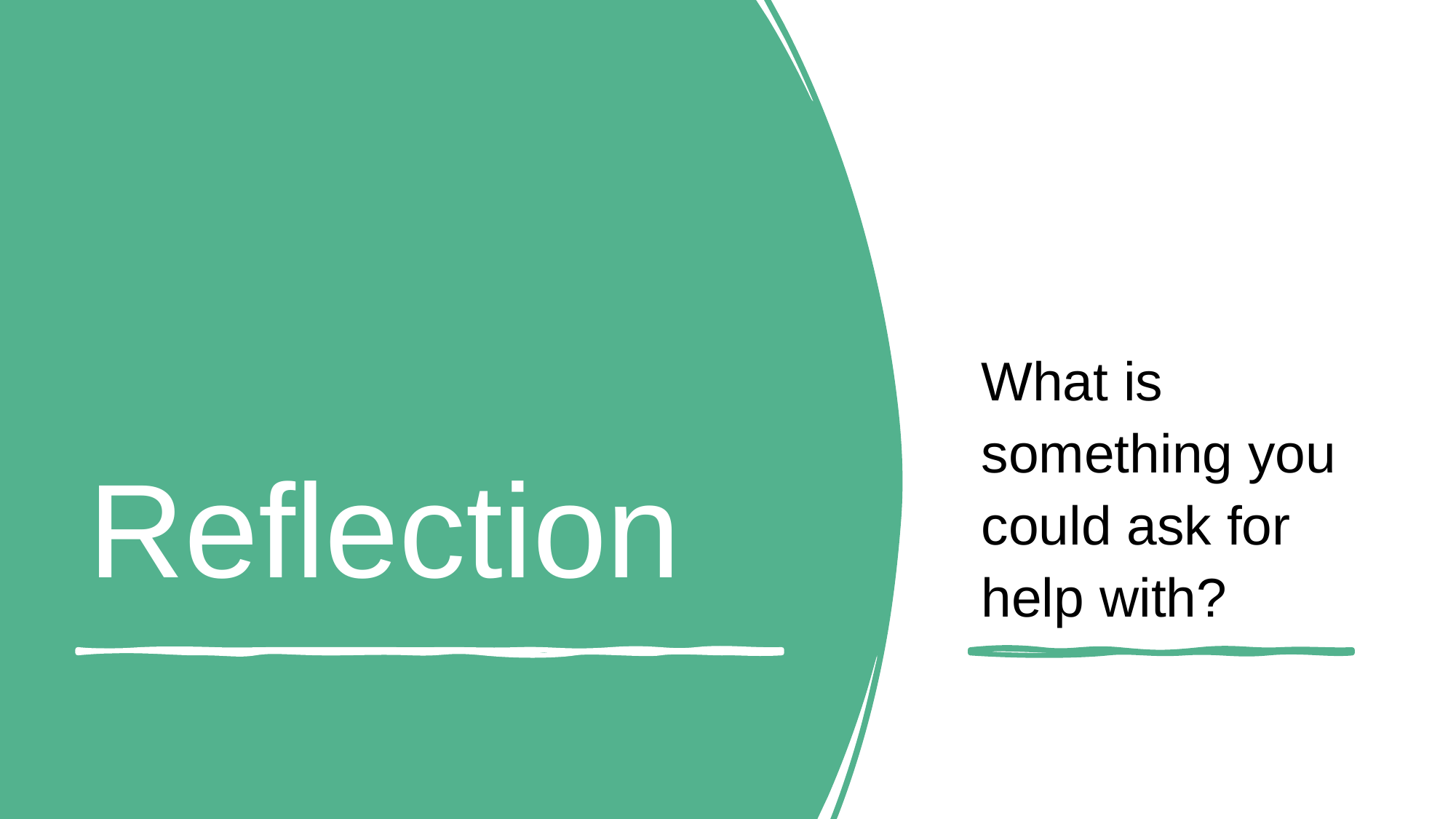

What is something you could ask for help with?
# Reflection